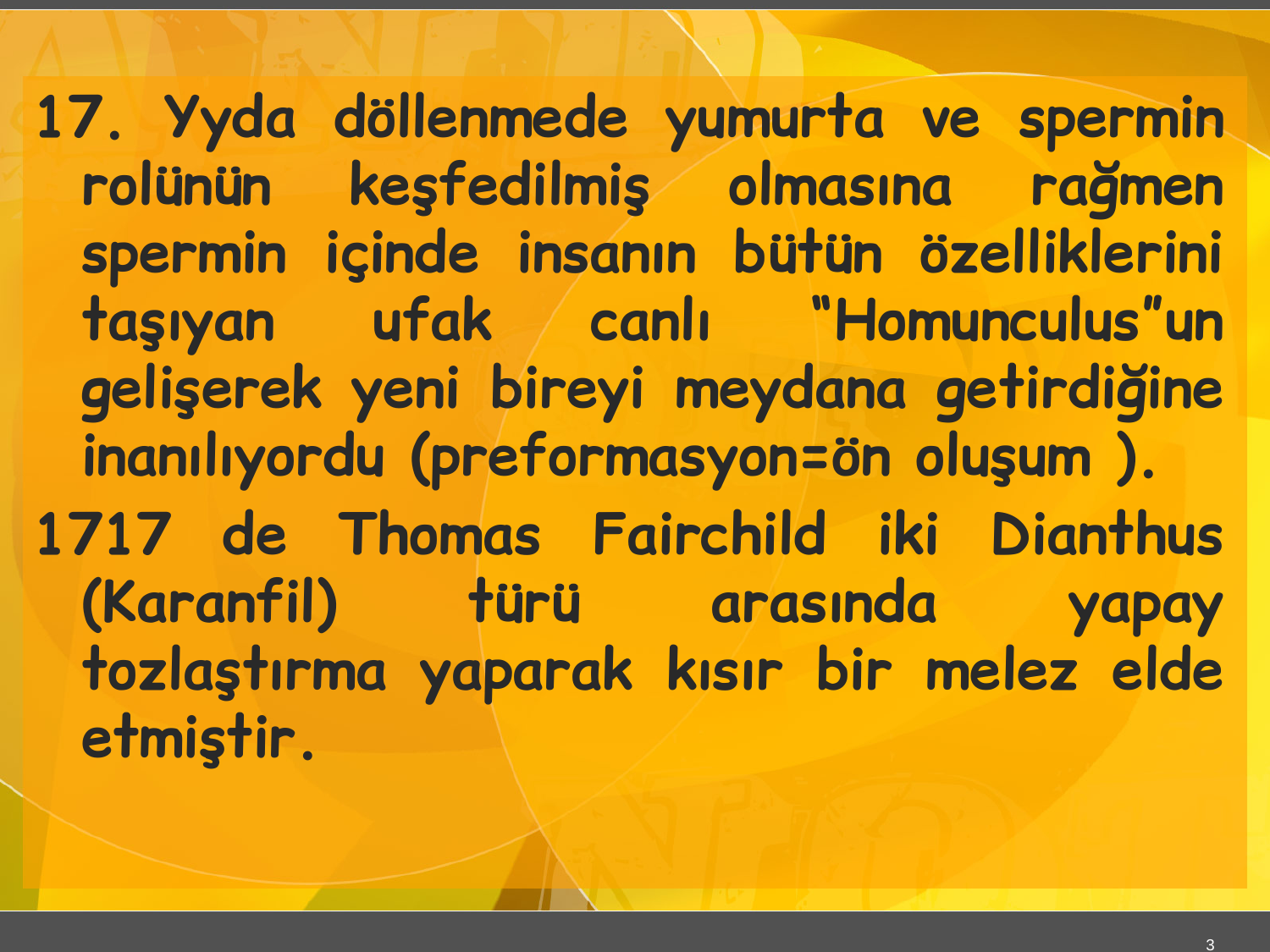

17. Yyda döllenmede yumurta ve spermin rolünün keşfedilmiş olmasına rağmen spermin içinde insanın bütün özelliklerini taşıyan ufak canlı “Homunculus”un gelişerek yeni bireyi meydana getirdiğine inanılıyordu (preformasyon=ön oluşum ).
1717 de Thomas Fairchild iki Dianthus (Karanfil) türü arasında yapay tozlaştırma yaparak kısır bir melez elde etmiştir.
3